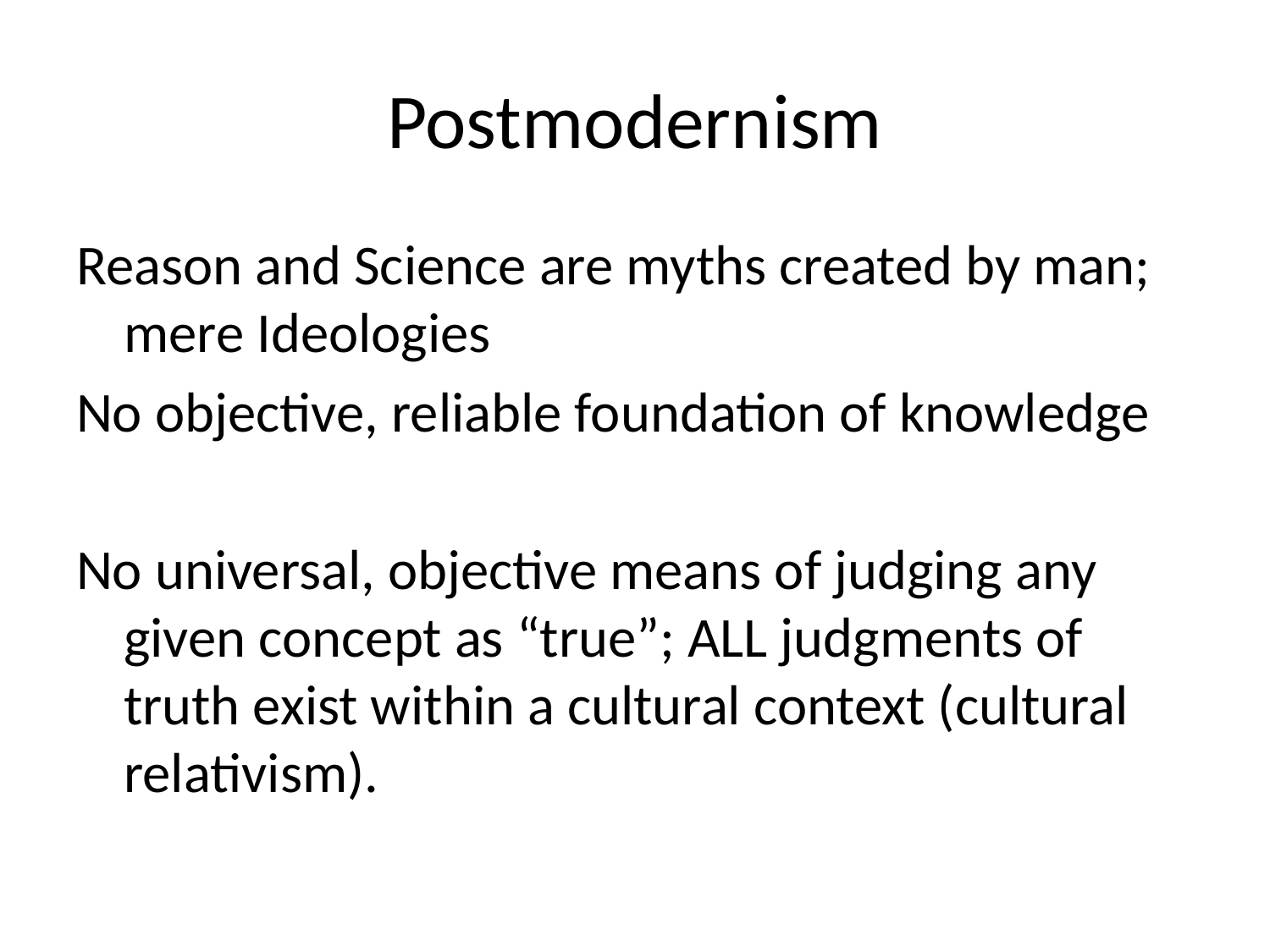

# Postmodernism
Reason and Science are myths created by man; mere Ideologies
No objective, reliable foundation of knowledge

No universal, objective means of judging any given concept as “true”; ALL judgments of truth exist within a cultural context (cultural relativism).